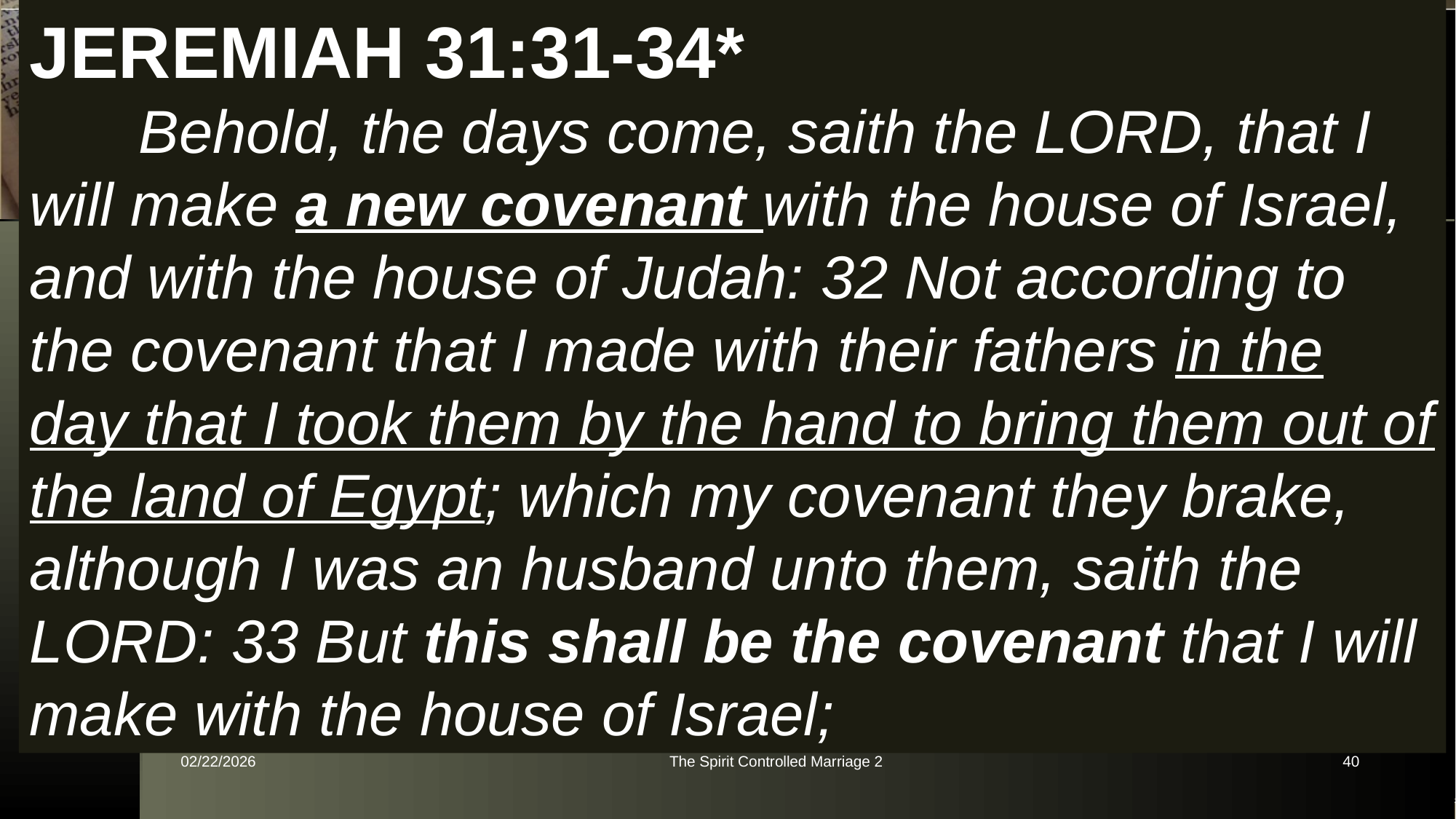

JEREMIAH 31:31-34*
	Behold, the days come, saith the LORD, that I will make a new covenant with the house of Israel, and with the house of Judah: 32 Not according to the covenant that I made with their fathers in the day that I took them by the hand to bring them out of the land of Egypt; which my covenant they brake, although I was an husband unto them, saith the LORD: 33 But this shall be the covenant that I will make with the house of Israel;
02/22/2026
The Spirit Controlled Marriage 2
40